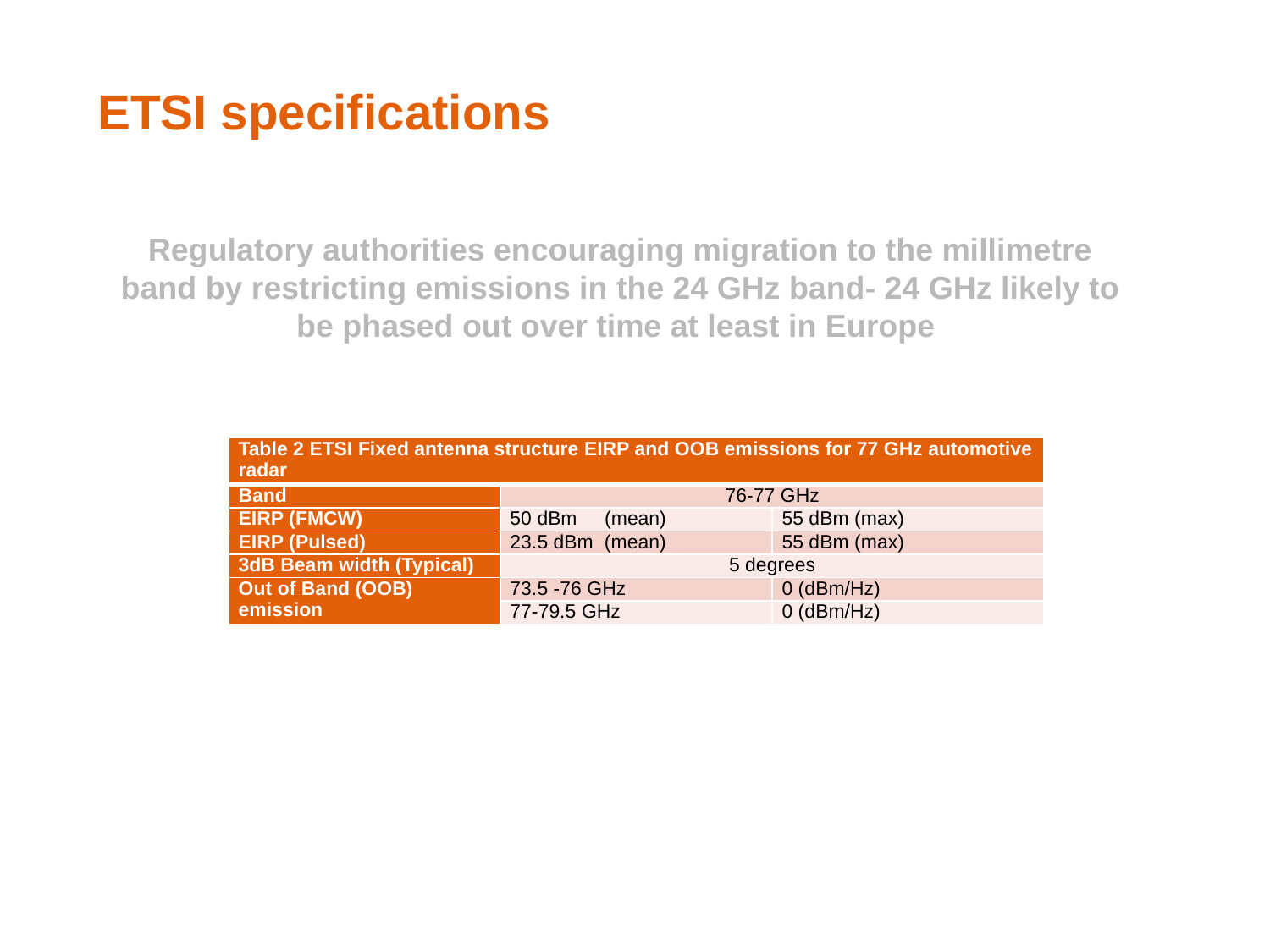

# ETSI specifications
Regulatory authorities encouraging migration to the millimetre band by restricting emissions in the 24 GHz band- 24 GHz likely to be phased out over time at least in Europe

| Table 2 ETSI Fixed antenna structure EIRP and OOB emissions for 77 GHz automotive radar |  |  |
| --- | --- | --- |
| Band | 76-77 GHz |  |
| EIRP (FMCW) | 50 dBm (mean) | 55 dBm (max) |
| EIRP (Pulsed) | 23.5 dBm (mean) | 55 dBm (max) |
| 3dB Beam width (Typical) | 5 degrees |  |
| Out of Band (OOB) emission | 73.5 -76 GHz | 0 (dBm/Hz) |
|  | 77-79.5 GHz | 0 (dBm/Hz) |